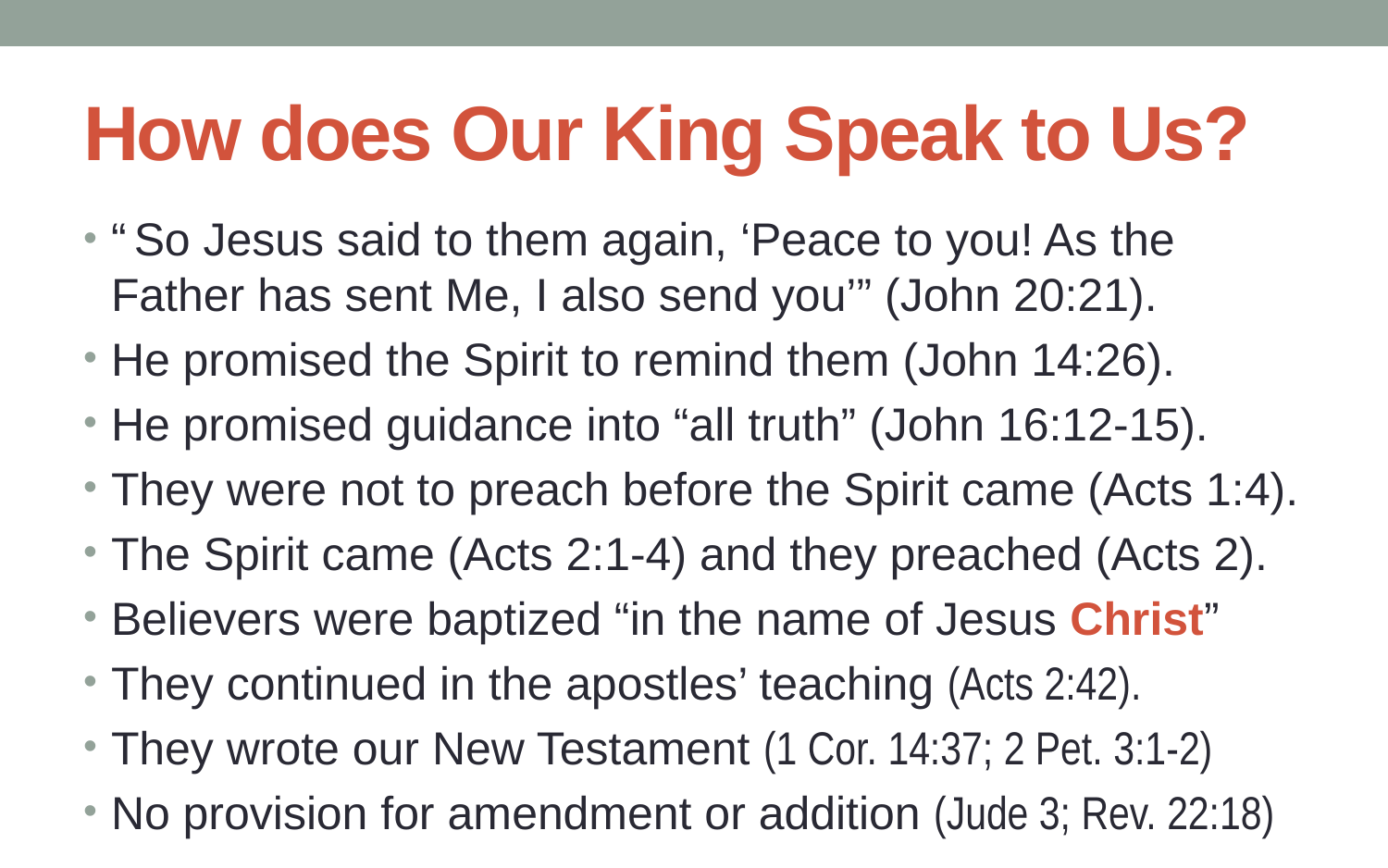

# How does Our King Speak to Us?
“ So Jesus said to them again, ‘Peace to you! As the Father has sent Me, I also send you’” (John 20:21).
He promised the Spirit to remind them (John 14:26).
He promised guidance into “all truth” (John 16:12-15).
They were not to preach before the Spirit came (Acts 1:4).
The Spirit came (Acts 2:1-4) and they preached (Acts 2).
Believers were baptized “in the name of Jesus Christ”
They continued in the apostles’ teaching (Acts 2:42).
They wrote our New Testament (1 Cor. 14:37; 2 Pet. 3:1-2)
No provision for amendment or addition (Jude 3; Rev. 22:18)